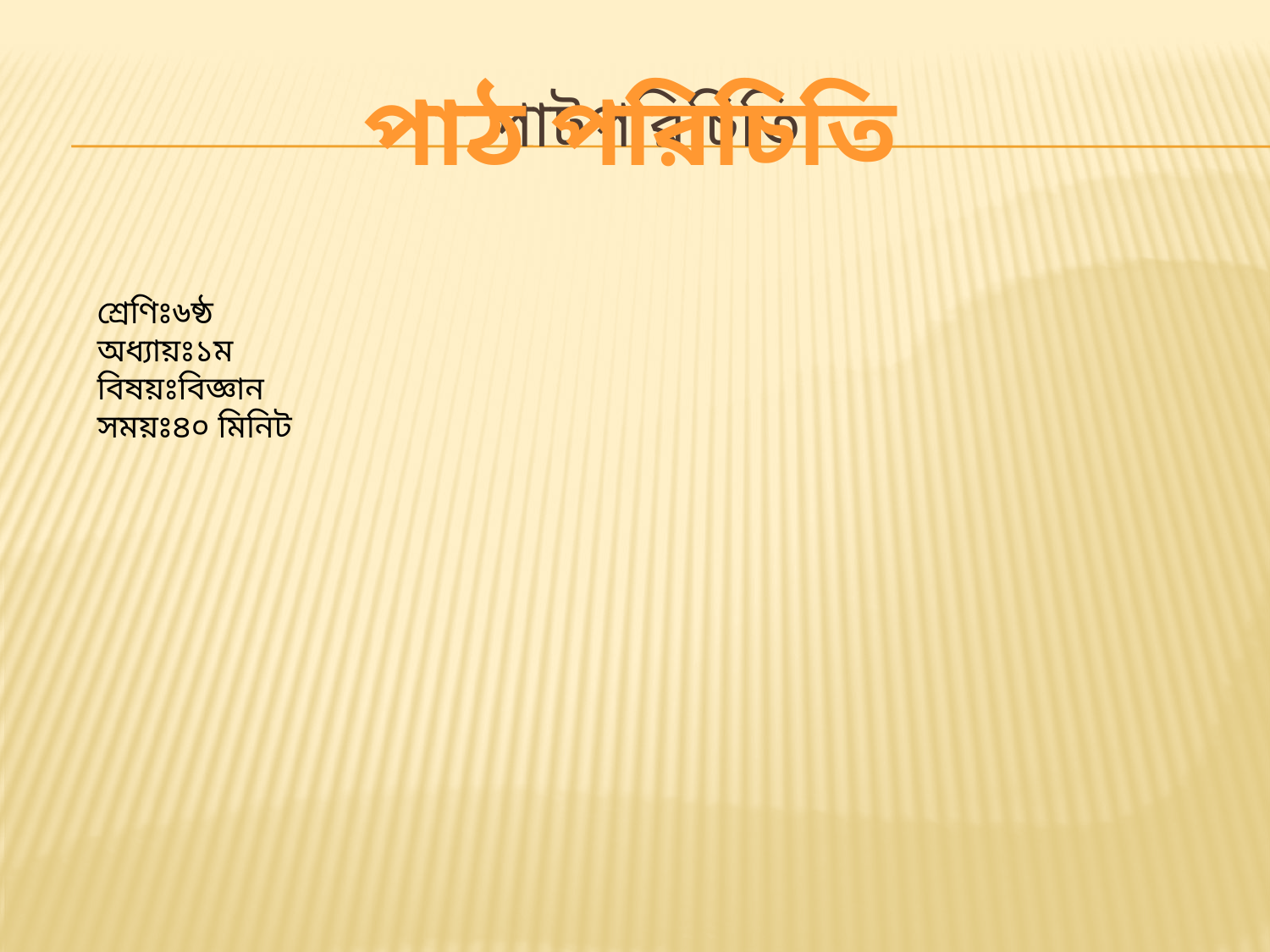

# পাটপরিচিতি
পাঠ পরিচিতি
শ্রেণিঃ৬ষ্ঠ
অধ্যায়ঃ১ম
বিষয়ঃবিজ্ঞান
সময়ঃ৪০ মিনিট